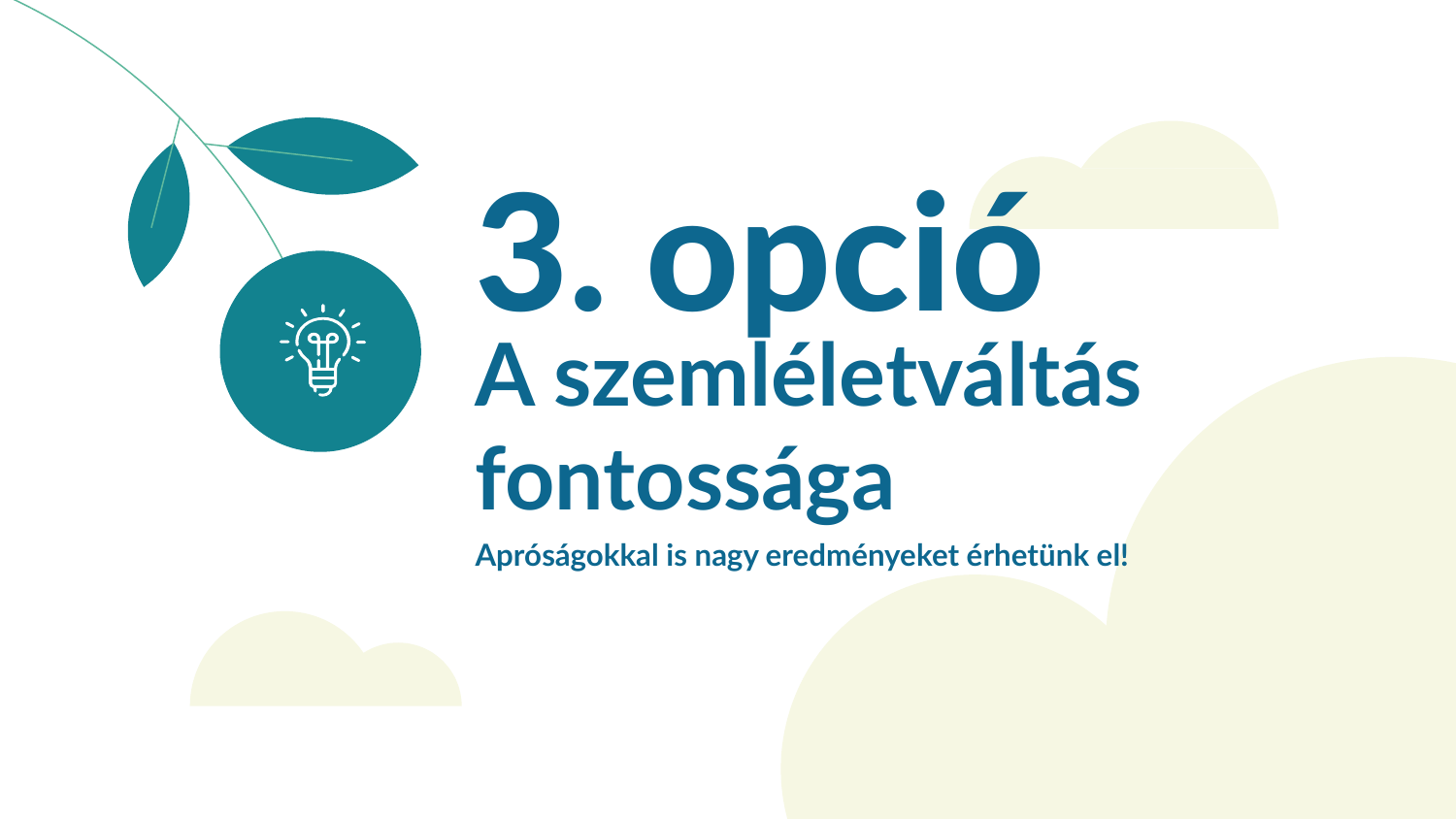

3. opció

# A szemléletváltás fontossága
Apróságokkal is nagy eredményeket érhetünk el!